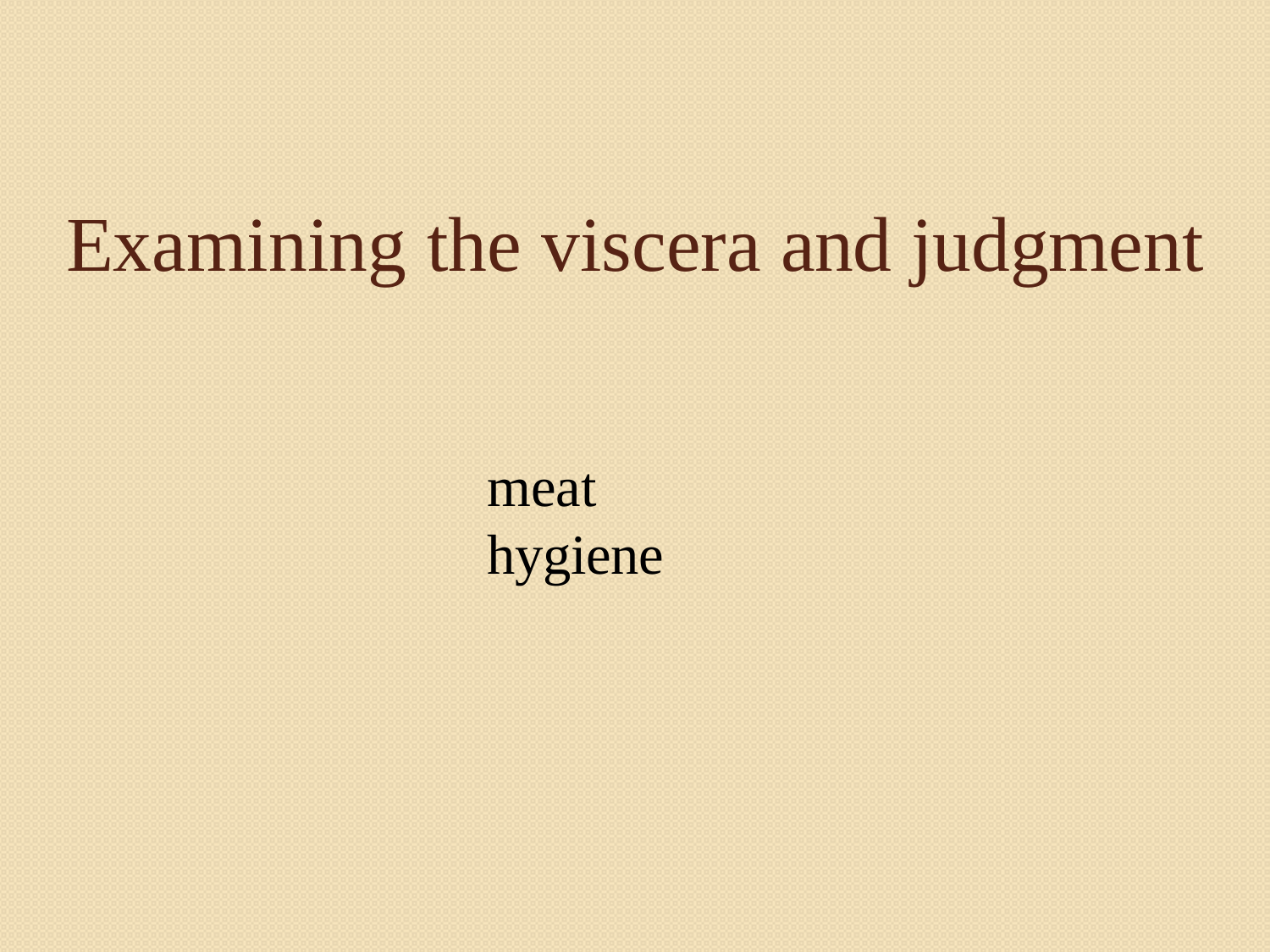

# Examining the viscera and judgment
meat hygiene